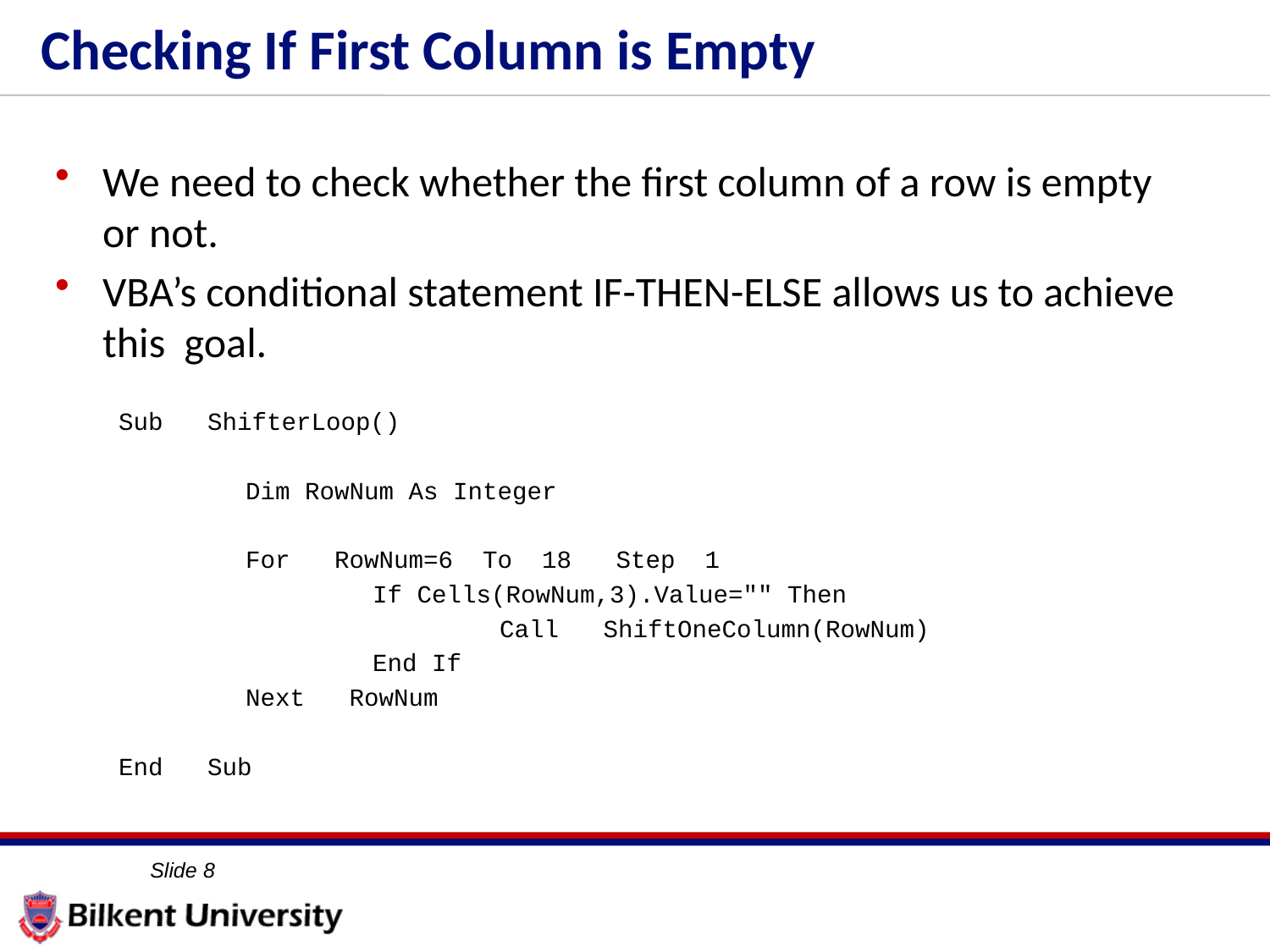

# Checking If First Column is Empty
We need to check whether the ﬁrst column of a row is empty or not.
VBA’s conditional statement IF-THEN-ELSE allows us to achieve this  goal.

Sub   ShifterLoop()

	Dim RowNum As Integer

	For   RowNum=6  To  18   Step  1
		If Cells(RowNum,3).Value="" Then
			Call   ShiftOneColumn(RowNum)
		End If
	Next   RowNum

End   Sub